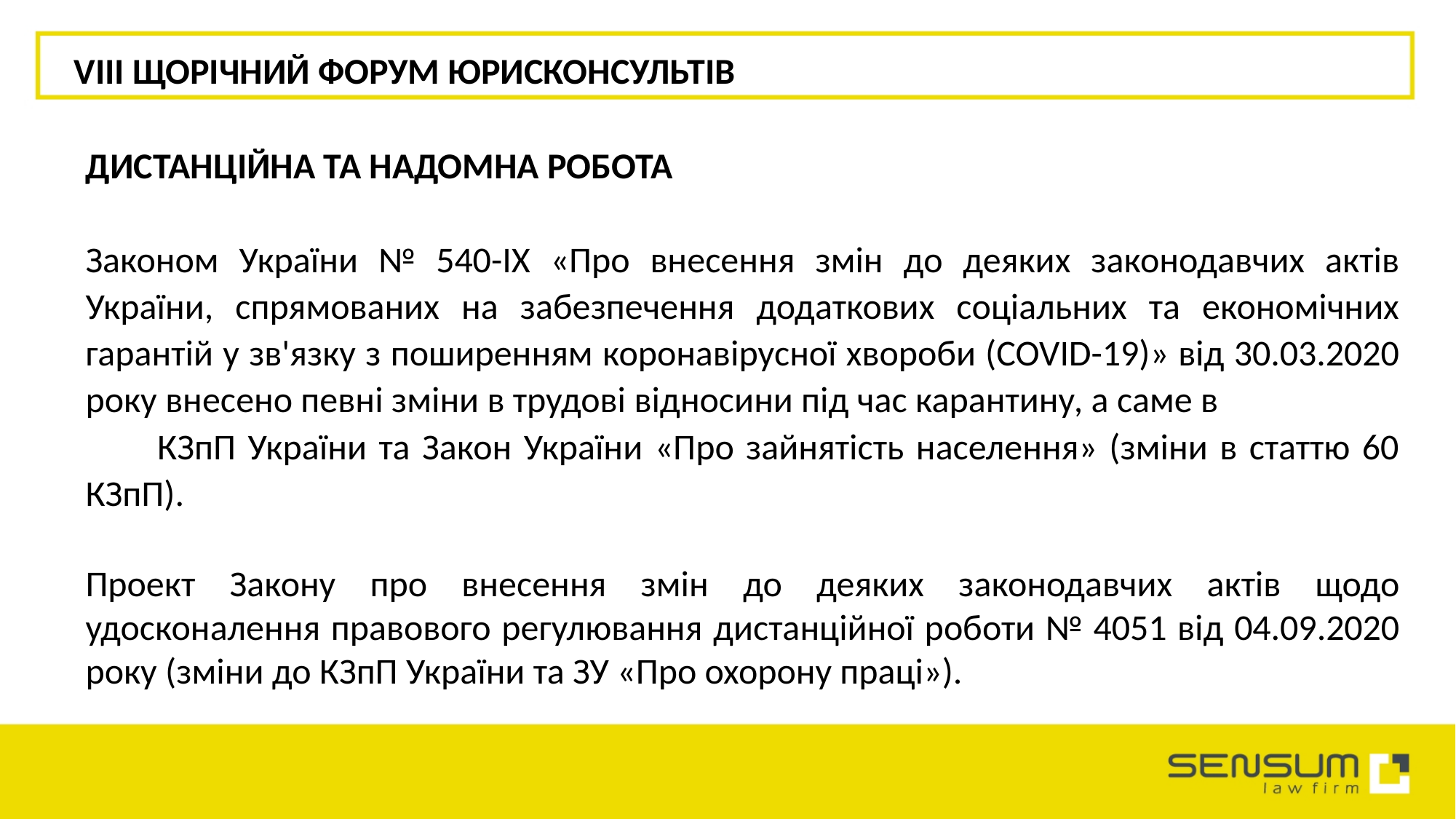

VIII ЩОРІЧНИЙ ФОРУМ ЮРИСКОНСУЛЬТІВ
ДИСТАНЦІЙНА ТА НАДОМНА РОБОТА

Законом України № 540-ІХ «Про внесення змін до деяких законодавчих актів України, спрямованих на забезпечення додаткових соціальних та економічних гарантій у зв'язку з поширенням коронавірусної хвороби (COVID-19)» від 30.03.2020 року внесено певні зміни в трудові відносини під час карантину, а саме в                             КЗпП України та Закон України «Про зайнятість населення» (зміни в статтю 60 КЗпП).

Проект Закону про внесення змін до деяких законодавчих актів щодо удосконалення правового регулювання дистанційної роботи № 4051 від 04.09.2020 року (зміни до КЗпП України та ЗУ «Про охорону праці»).